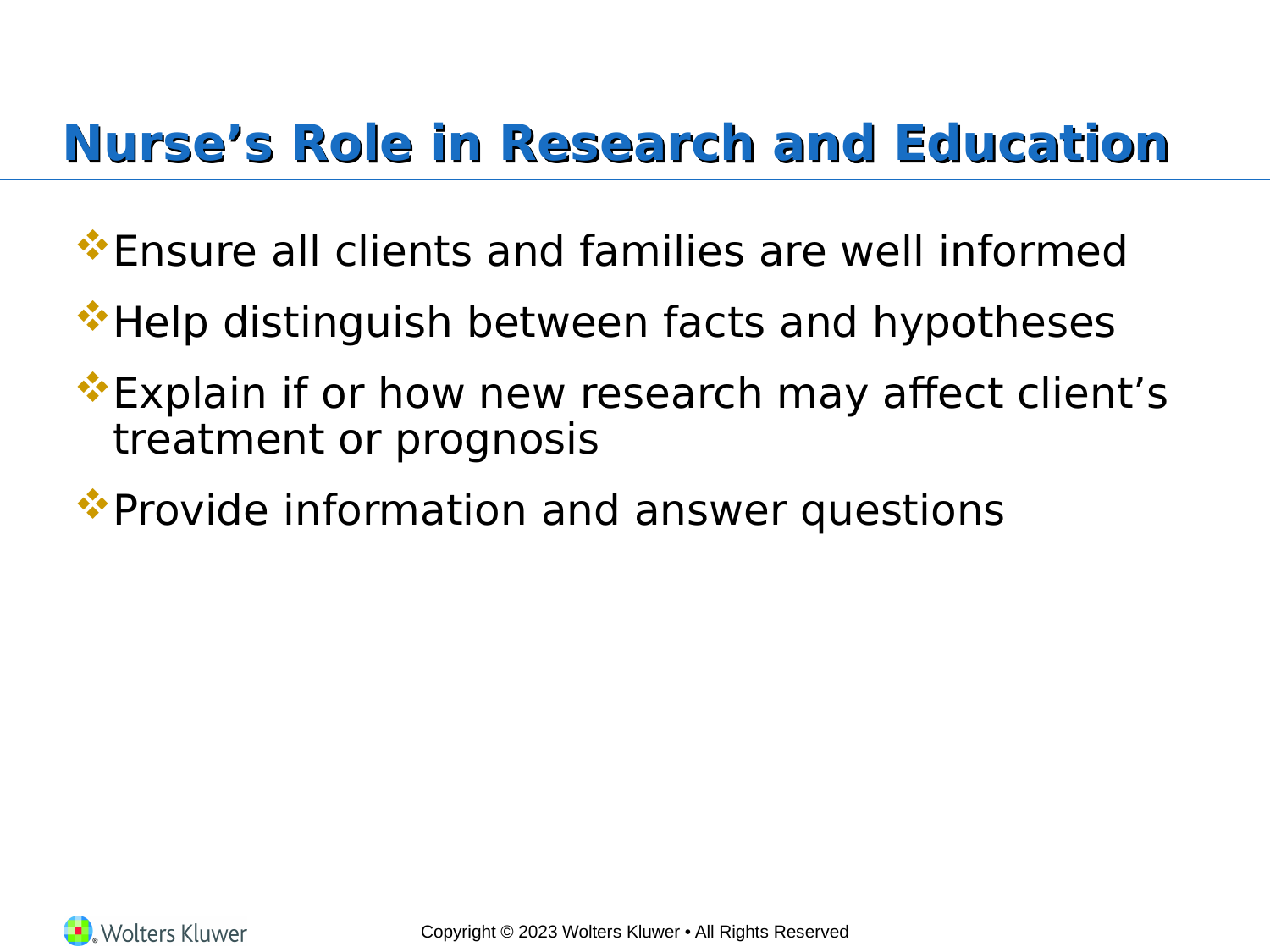

# Nurse’s Role in Research and Education
Ensure all clients and families are well informed
Help distinguish between facts and hypotheses
Explain if or how new research may affect client’s treatment or prognosis
Provide information and answer questions